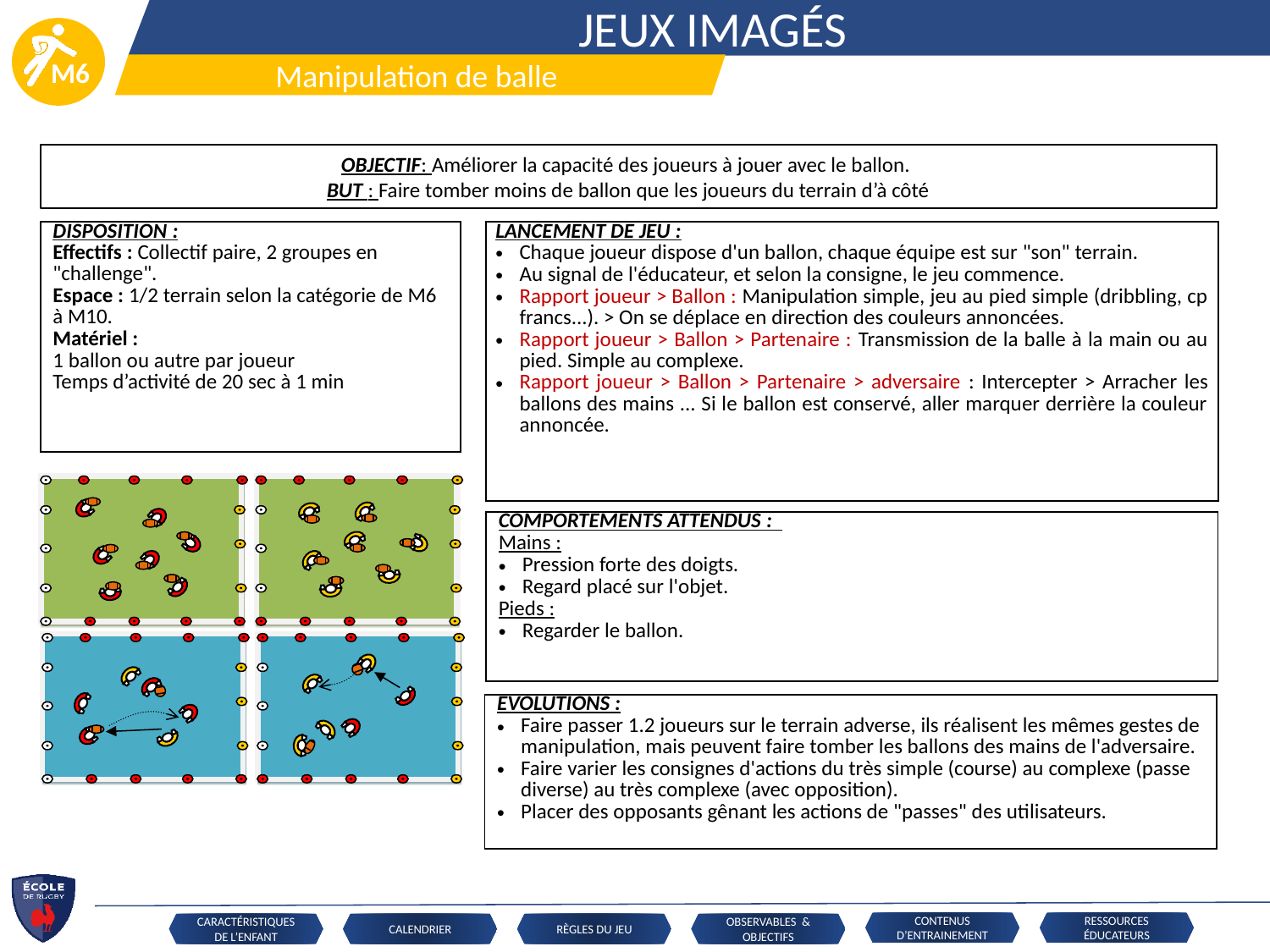

JEUX IMAGÉS
Manipulation de balle
OBJECTIF: Améliorer la capacité des joueurs à jouer avec le ballon.
BUT : Faire tomber moins de ballon que les joueurs du terrain d’à côté
| DISPOSITION : Effectifs : Collectif paire, 2 groupes en "challenge". Espace : 1/2 terrain selon la catégorie de M6 à M10. Matériel : 1 ballon ou autre par joueur Temps d’activité de 20 sec à 1 min |
| --- |
| LANCEMENT DE JEU : Chaque joueur dispose d'un ballon, chaque équipe est sur "son" terrain. Au signal de l'éducateur, et selon la consigne, le jeu commence. Rapport joueur > Ballon : Manipulation simple, jeu au pied simple (dribbling, cp francs...). > On se déplace en direction des couleurs annoncées. Rapport joueur > Ballon > Partenaire : Transmission de la balle à la main ou au pied. Simple au complexe. Rapport joueur > Ballon > Partenaire > adversaire : Intercepter > Arracher les ballons des mains ... Si le ballon est conservé, aller marquer derrière la couleur annoncée. |
| --- |

| COMPORTEMENTS ATTENDUS : Mains : Pression forte des doigts. Regard placé sur l'objet. Pieds : Regarder le ballon. |
| --- |
| EVOLUTIONS : Faire passer 1.2 joueurs sur le terrain adverse, ils réalisent les mêmes gestes de manipulation, mais peuvent faire tomber les ballons des mains de l'adversaire. Faire varier les consignes d'actions du très simple (course) au complexe (passe diverse) au très complexe (avec opposition). Placer des opposants gênant les actions de "passes" des utilisateurs. |
| --- |